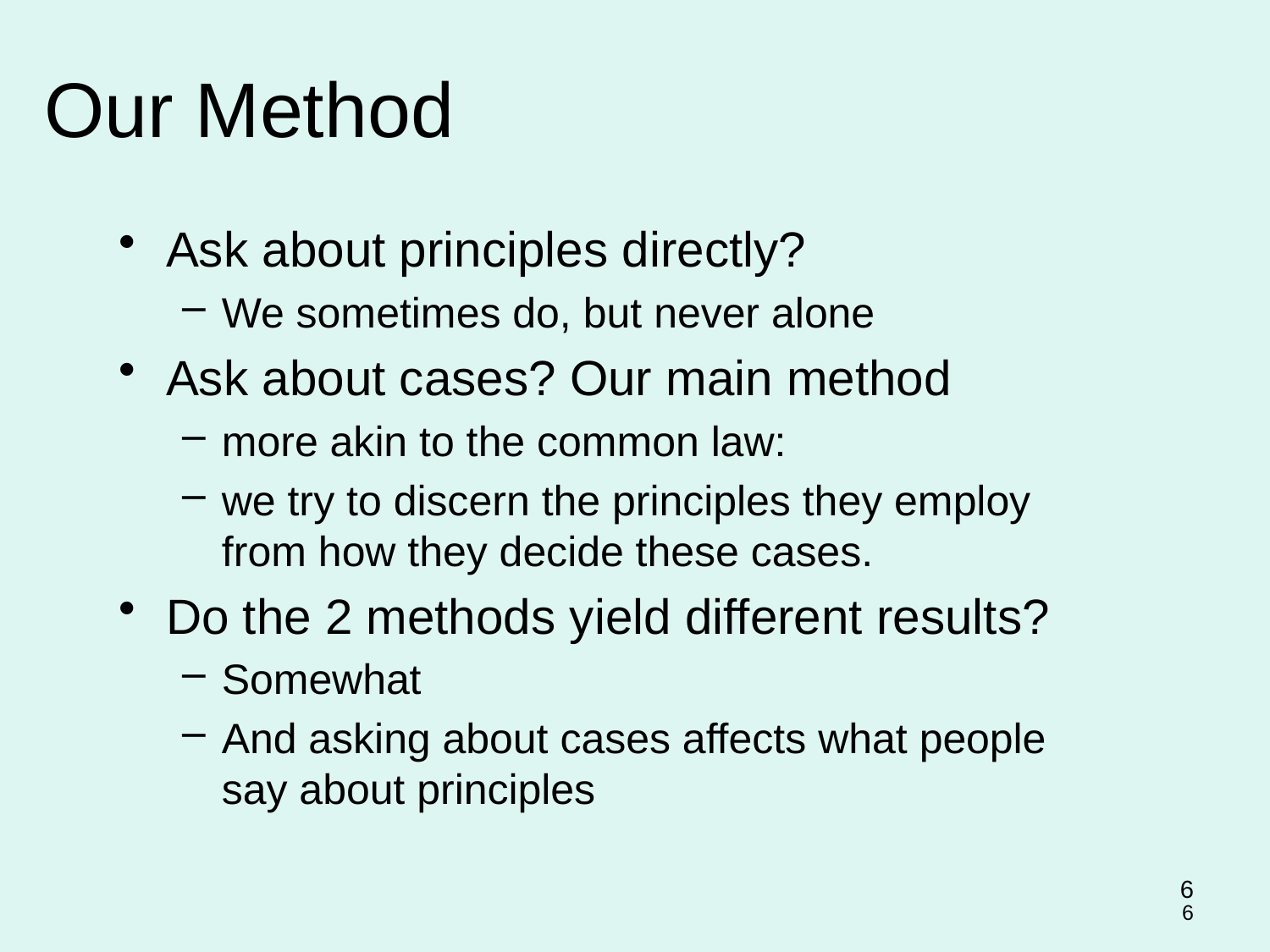

Our Method
Ask about principles directly?
We sometimes do, but never alone
Ask about cases? Our main method
more akin to the common law:
we try to discern the principles they employ from how they decide these cases.
Do the 2 methods yield different results?
Somewhat
And asking about cases affects what people say about principles
6
6